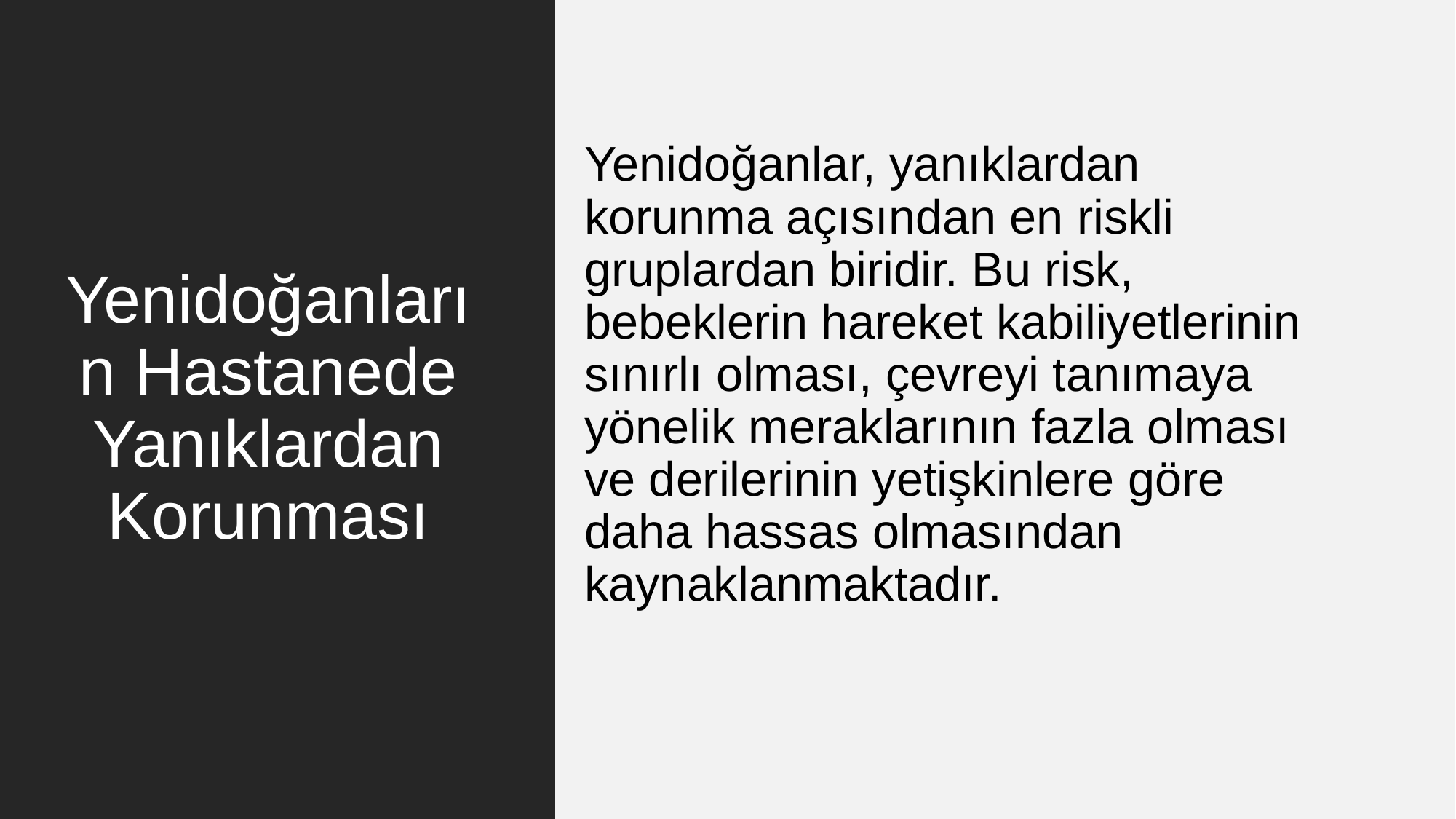

# Yenidoğanların Hastanede Yanıklardan Korunması
Yenidoğanlar, yanıklardan korunma açısından en riskli gruplardan biridir. Bu risk, bebeklerin hareket kabiliyetlerinin sınırlı olması, çevreyi tanımaya yönelik meraklarının fazla olması ve derilerinin yetişkinlere göre daha hassas olmasından kaynaklanmaktadır.